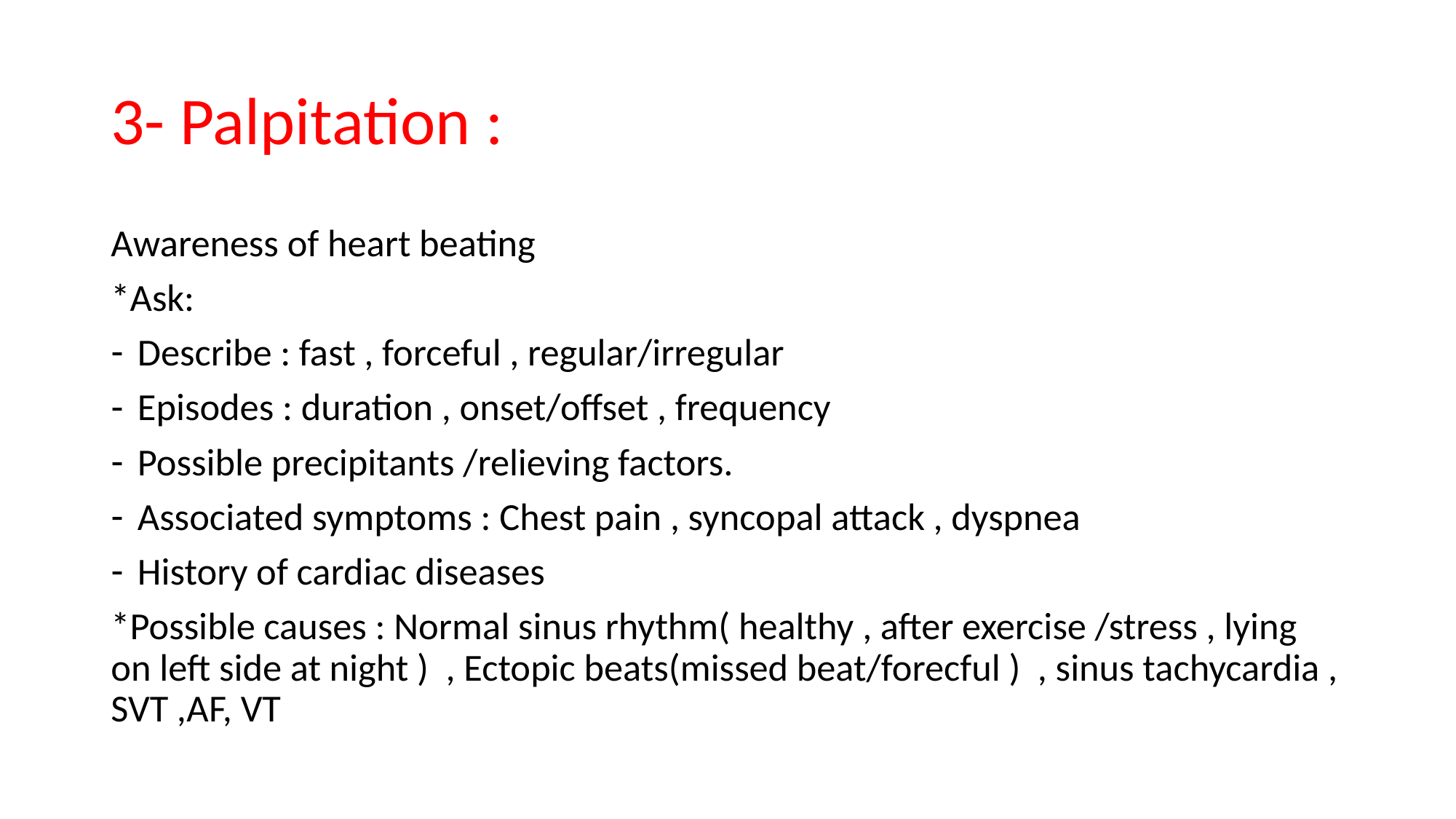

# 3- Palpitation :
Awareness of heart beating
*Ask:
Describe : fast , forceful , regular/irregular
Episodes : duration , onset/offset , frequency
Possible precipitants /relieving factors.
Associated symptoms : Chest pain , syncopal attack , dyspnea
History of cardiac diseases
*Possible causes : Normal sinus rhythm( healthy , after exercise /stress , lying on left side at night )  , Ectopic beats(missed beat/forecful )  , sinus tachycardia , SVT ,AF, VT